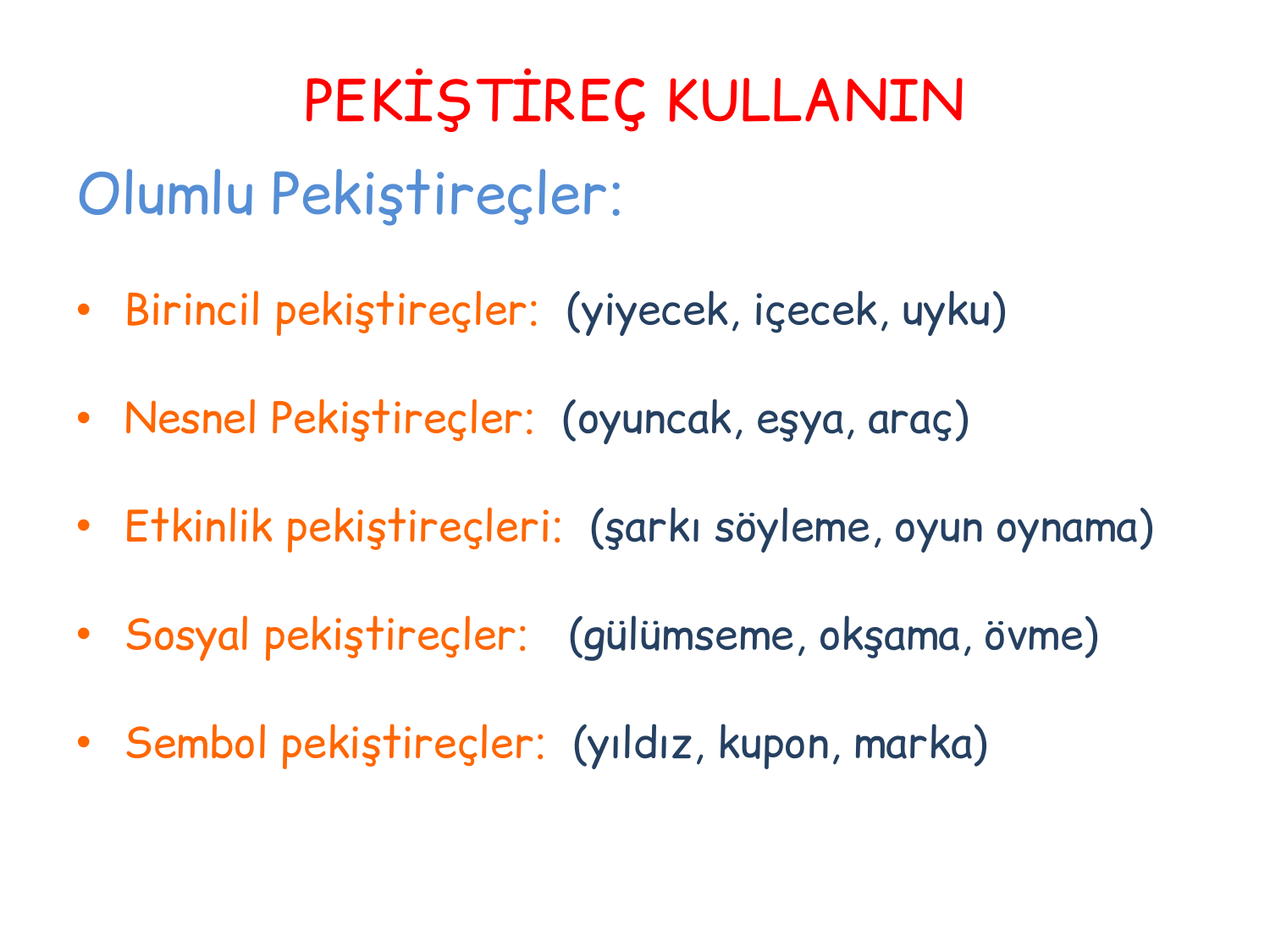

# PEKİŞTİREÇ KULLANIN
Olumlu Pekiştireçler:

Birincil pekiştireçler:  (yiyecek, içecek, uyku)

Nesnel Pekiştireçler:  (oyuncak, eşya, araç)

Etkinlik pekiştireçleri:  (şarkı söyleme, oyun oynama)

Sosyal pekiştireçler:   (gülümseme, okşama, övme)

Sembol pekiştireçler:  (yıldız, kupon, marka)